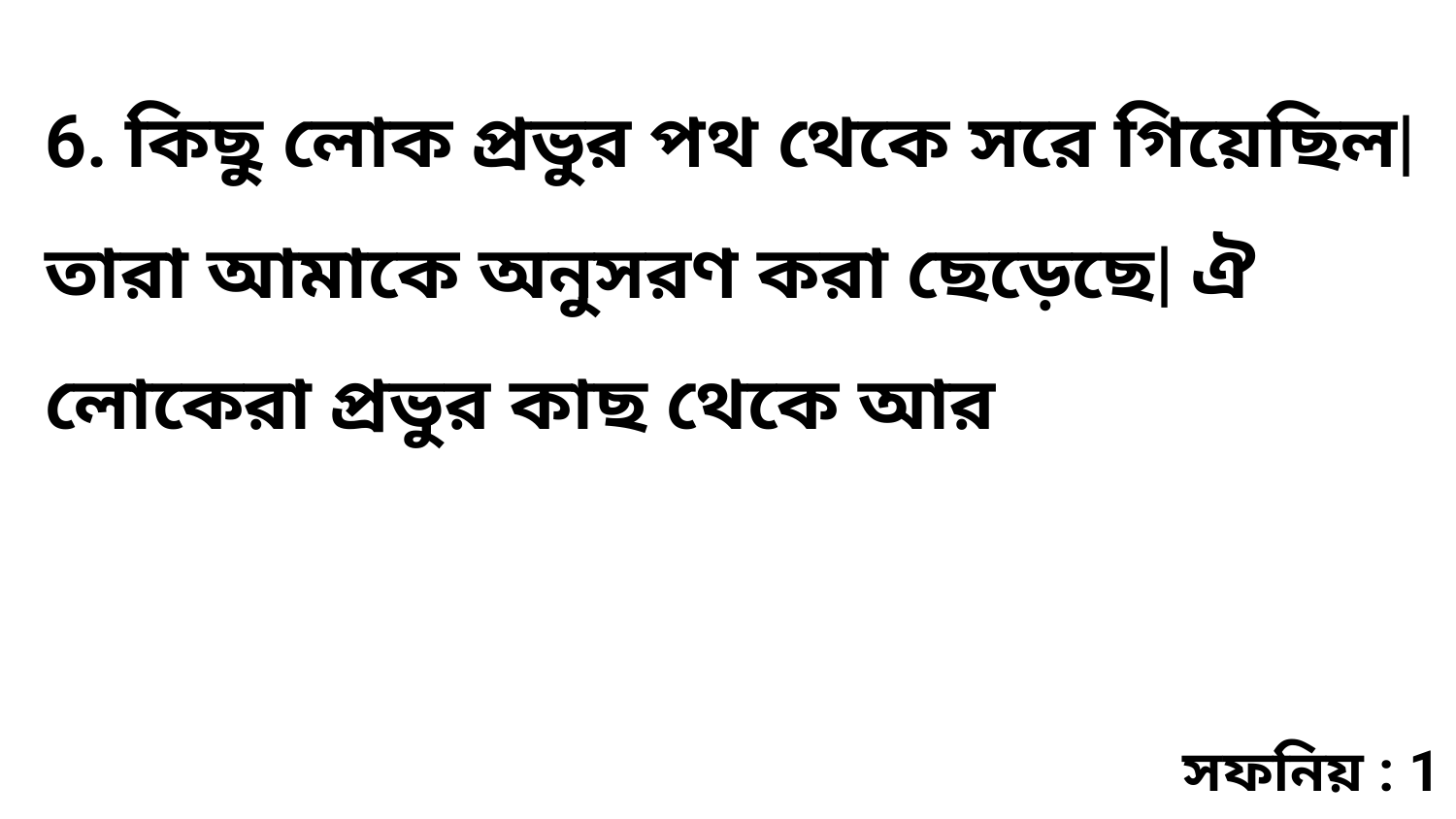

6. কিছু লোক প্রভুর পথ থেকে সরে গিয়েছিল| তারা আমাকে অনুসরণ করা ছেড়েছে| ঐ লোকেরা প্রভুর কাছ থেকে আর
সফনিয় : 1